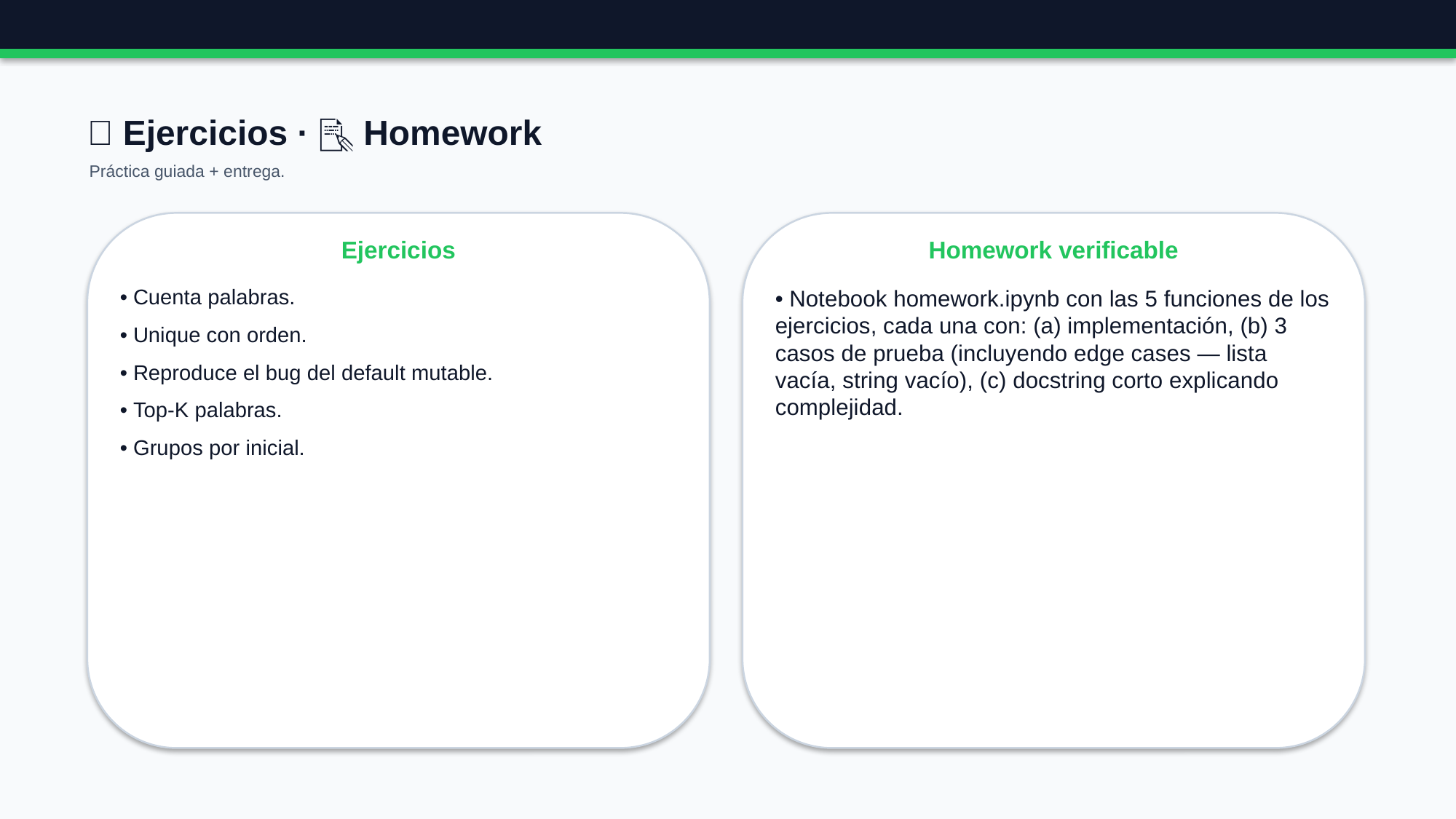

🧪 Ejercicios · 📝 Homework
Práctica guiada + entrega.

Ejercicios
Homework verificable
• Cuenta palabras.
• Unique con orden.
• Reproduce el bug del default mutable.
• Top-K palabras.
• Grupos por inicial.
• Notebook homework.ipynb con las 5 funciones de los ejercicios, cada una con: (a) implementación, (b) 3 casos de prueba (incluyendo edge cases — lista vacía, string vacío), (c) docstring corto explicando complejidad.